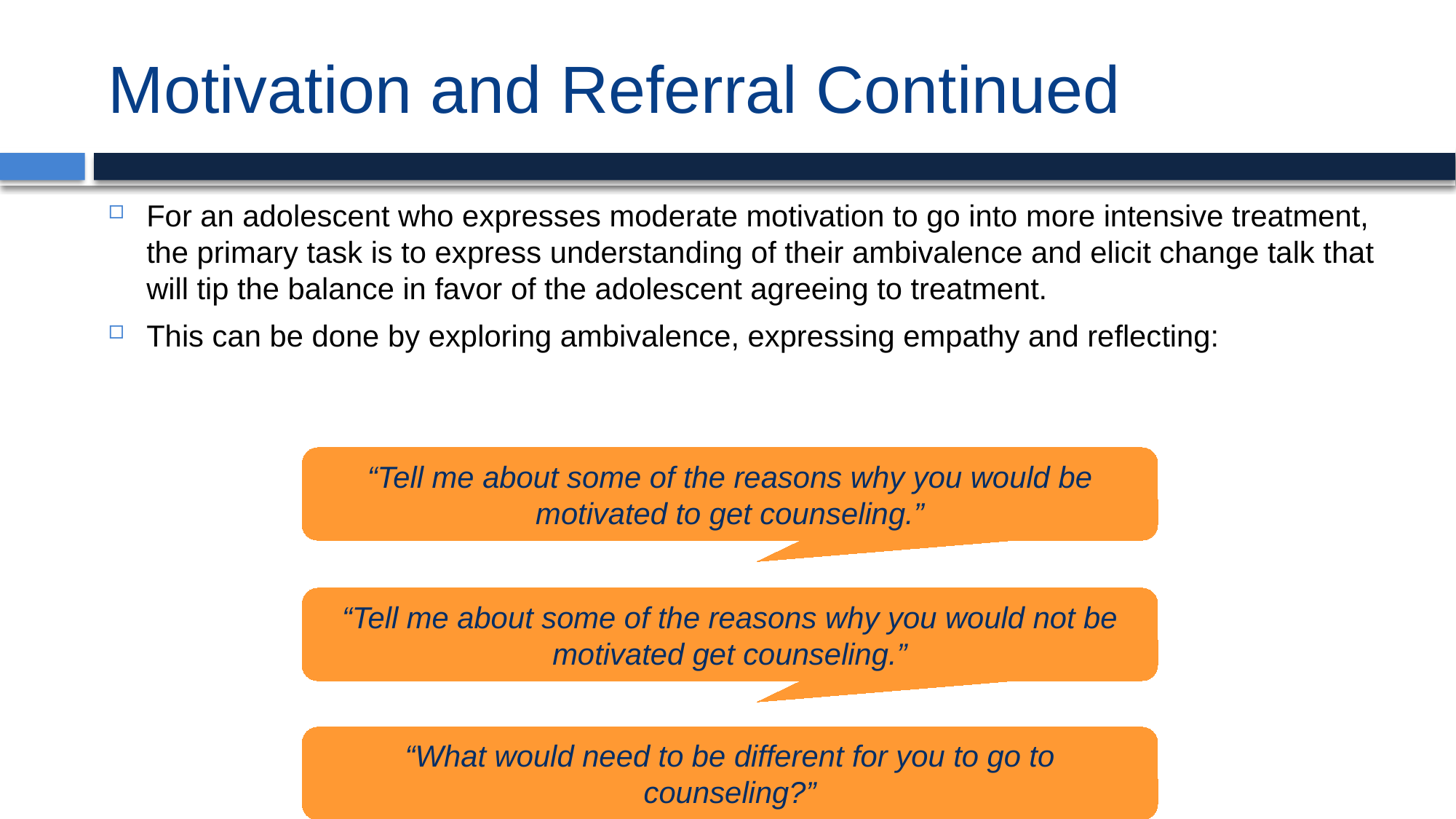

# Motivation and Referral Continued
For an adolescent who expresses moderate motivation to go into more intensive treatment, the primary task is to express understanding of their ambivalence and elicit change talk that will tip the balance in favor of the adolescent agreeing to treatment.
This can be done by exploring ambivalence, expressing empathy and reflecting:

“Tell me about some of the reasons why you would be motivated to get counseling.”
“Tell me about some of the reasons why you would not be motivated get counseling.”
“What would need to be different for you to go to counseling?”